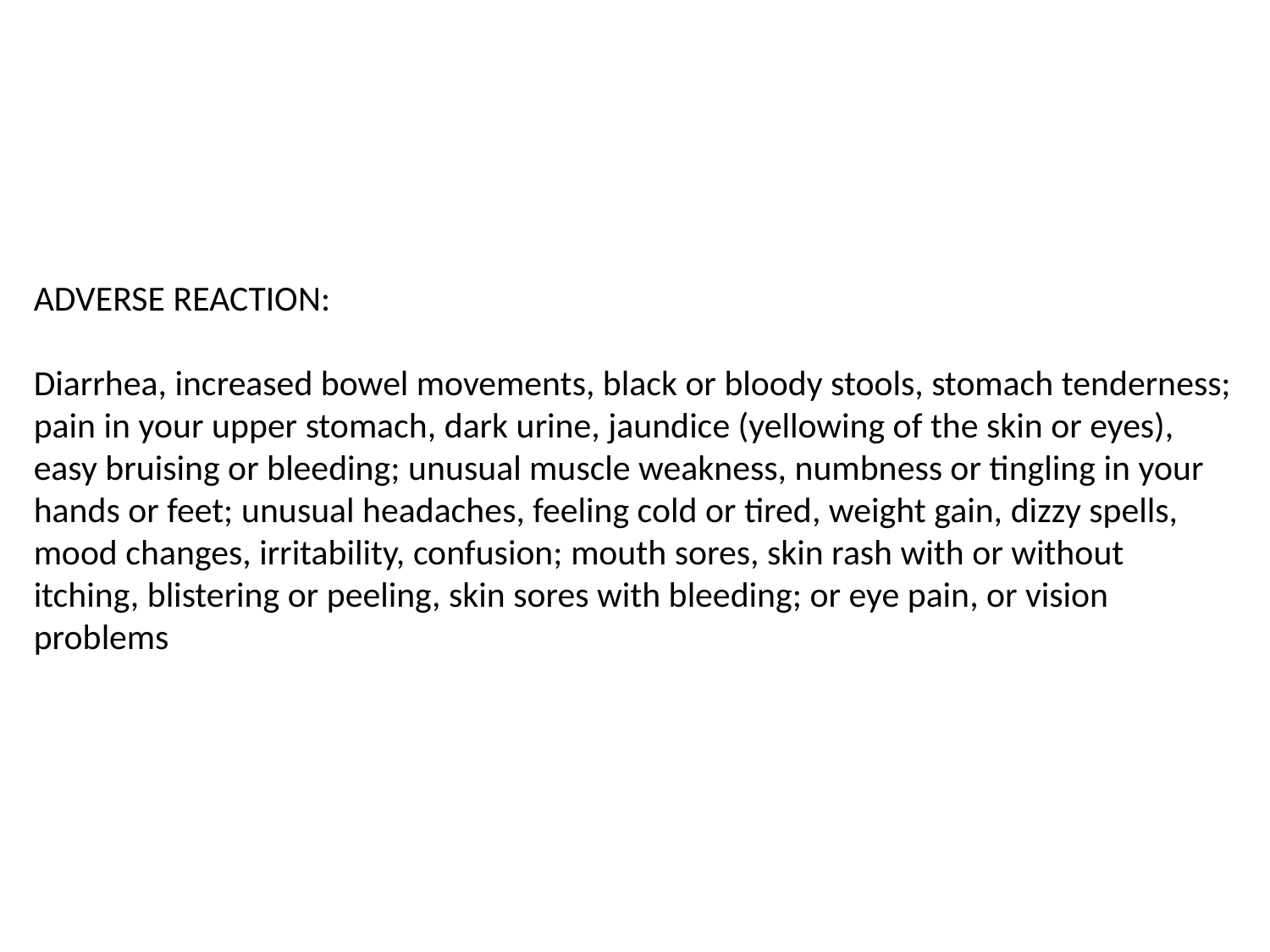

ADVERSE REACTION:

Diarrhea, increased bowel movements, black or bloody stools, stomach tenderness;
pain in your upper stomach, dark urine, jaundice (yellowing of the skin or eyes), easy bruising or bleeding; unusual muscle weakness, numbness or tingling in your hands or feet; unusual headaches, feeling cold or tired, weight gain, dizzy spells, mood changes, irritability, confusion; mouth sores, skin rash with or without itching, blistering or peeling, skin sores with bleeding; or eye pain, or vision problems